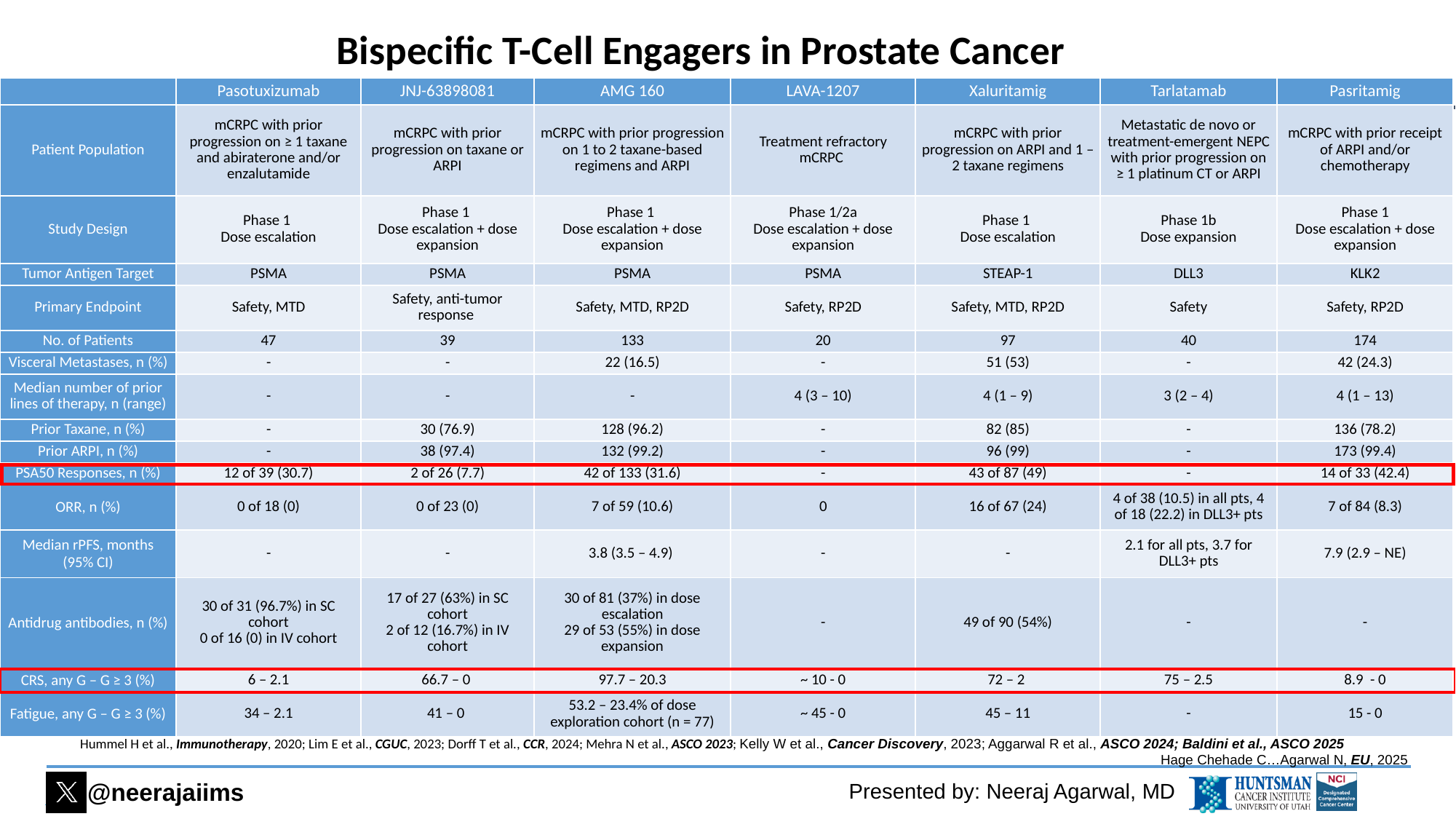

118
# Bispecific T-Cell Engagers in Prostate Cancer
|  | Pasotuxizumab | JNJ-63898081 | AMG 160 | LAVA-1207 | Xaluritamig | Tarlatamab | Pasritamig |
| --- | --- | --- | --- | --- | --- | --- | --- |
| Patient Population | mCRPC with prior progression on ≥ 1 taxane and abiraterone and/or enzalutamide | mCRPC with prior progression on taxane or ARPI | mCRPC with prior progression on 1 to 2 taxane-based regimens and ARPI | Treatment refractory mCRPC | mCRPC with prior progression on ARPI and 1 – 2 taxane regimens | Metastatic de novo or treatment-emergent NEPC with prior progression on ≥ 1 platinum CT or ARPI | mCRPC with prior receipt of ARPI and/or chemotherapy |
| Study Design | Phase 1 Dose escalation | Phase 1 Dose escalation + dose expansion | Phase 1 Dose escalation + dose expansion | Phase 1/2a Dose escalation + dose expansion | Phase 1 Dose escalation | Phase 1b Dose expansion | Phase 1 Dose escalation + dose expansion |
| Tumor Antigen Target | PSMA | PSMA | PSMA | PSMA | STEAP-1 | DLL3 | KLK2 |
| Primary Endpoint | Safety, MTD | Safety, anti-tumor response | Safety, MTD, RP2D | Safety, RP2D | Safety, MTD, RP2D | Safety | Safety, RP2D |
| No. of Patients | 47 | 39 | 133 | 20 | 97 | 40 | 174 |
| Visceral Metastases, n (%) | - | - | 22 (16.5) | - | 51 (53) | - | 42 (24.3) |
| Median number of prior lines of therapy, n (range) | - | - | - | 4 (3 – 10) | 4 (1 – 9) | 3 (2 – 4) | 4 (1 – 13) |
| Prior Taxane, n (%) | - | 30 (76.9) | 128 (96.2) | - | 82 (85) | - | 136 (78.2) |
| Prior ARPI, n (%) | - | 38 (97.4) | 132 (99.2) | - | 96 (99) | - | 173 (99.4) |
| PSA50 Responses, n (%) | 12 of 39 (30.7) | 2 of 26 (7.7) | 42 of 133 (31.6) | - | 43 of 87 (49) | - | 14 of 33 (42.4) |
| ORR, n (%) | 0 of 18 (0) | 0 of 23 (0) | 7 of 59 (10.6) | 0 | 16 of 67 (24) | 4 of 38 (10.5) in all pts, 4 of 18 (22.2) in DLL3+ pts | 7 of 84 (8.3) |
| Median rPFS, months (95% CI) | - | - | 3.8 (3.5 – 4.9) | - | - | 2.1 for all pts, 3.7 for DLL3+ pts | 7.9 (2.9 – NE) |
| Antidrug antibodies, n (%) | 30 of 31 (96.7%) in SC cohort 0 of 16 (0) in IV cohort | 17 of 27 (63%) in SC cohort 2 of 12 (16.7%) in IV cohort | 30 of 81 (37%) in dose escalation 29 of 53 (55%) in dose expansion | - | 49 of 90 (54%) | - | - |
| CRS, any G – G ≥ 3 (%) | 6 – 2.1 | 66.7 – 0 | 97.7 – 20.3 | ~ 10 - 0 | 72 – 2 | 75 – 2.5 | 8.9 - 0 |
| Fatigue, any G – G ≥ 3 (%) | 34 – 2.1 | 41 – 0 | 53.2 – 23.4% of dose exploration cohort (n = 77) | ~ 45 - 0 | 45 – 11 | - | 15 - 0 |

Hummel H et al., Immunotherapy, 2020; Lim E et al., CGUC, 2023; Dorff T et al., CCR, 2024; Mehra N et al., ASCO 2023; Kelly W et al., Cancer Discovery, 2023; Aggarwal R et al., ASCO 2024; Baldini et al., ASCO 2025
Hage Chehade C…Agarwal N, EU, 2025